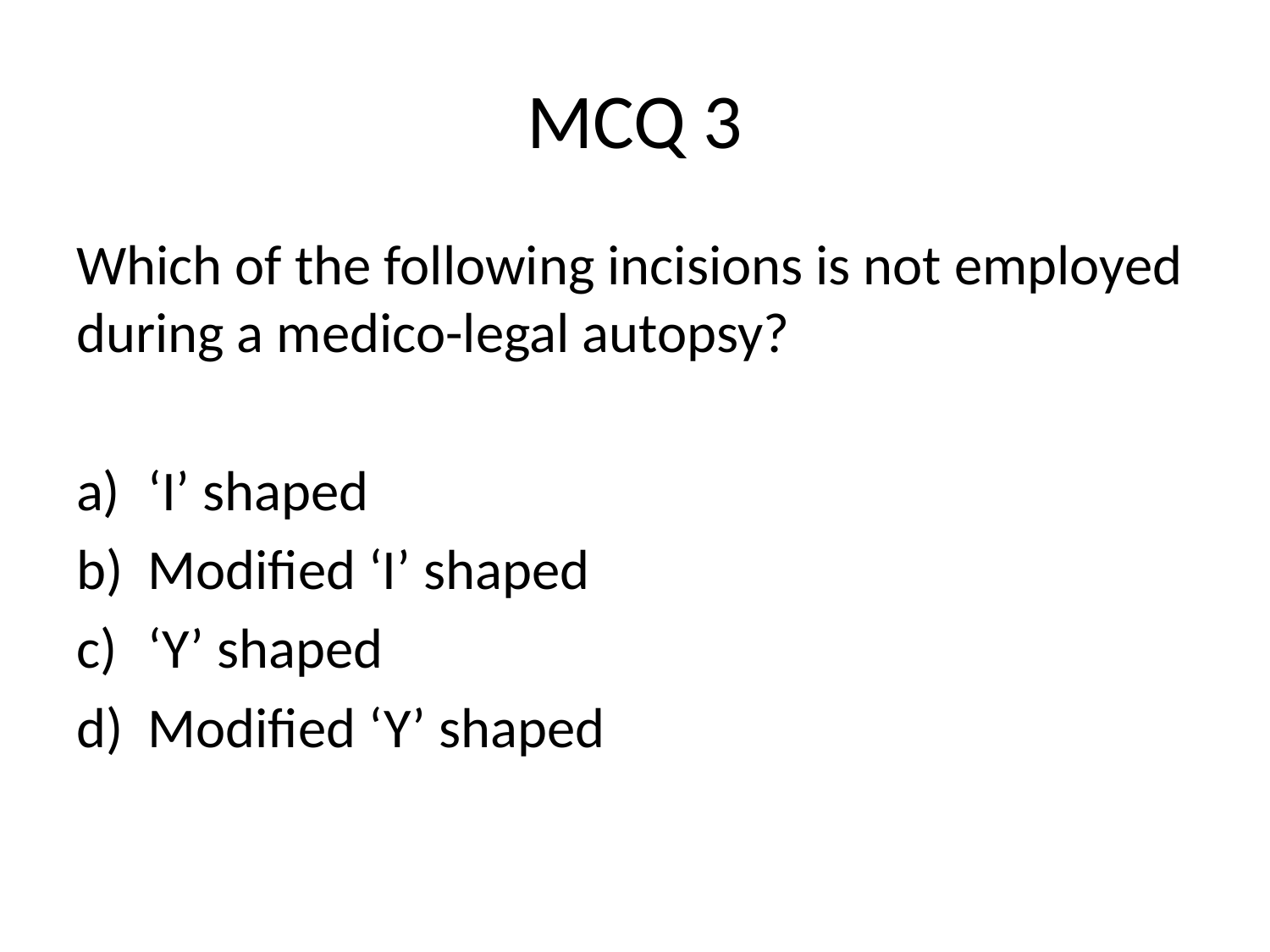

# MCQ 3
Which of the following incisions is not employed during a medico-legal autopsy?

‘I’ shaped
Modified ‘I’ shaped
‘Y’ shaped
Modified ‘Y’ shaped